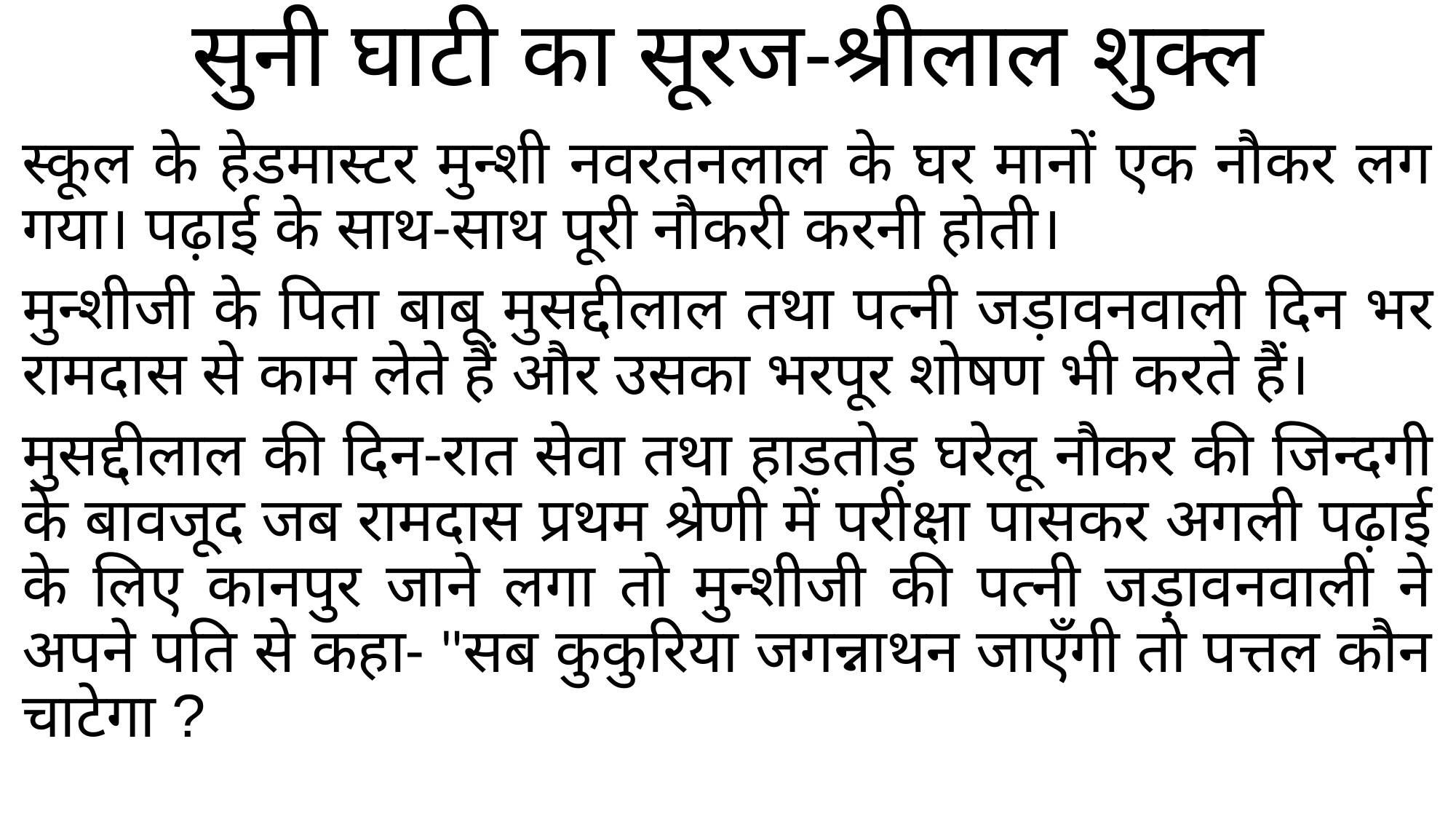

# सुनी घाटी का सूरज-श्रीलाल शुक्ल
स्कूल के हेडमास्टर मुन्शी नवरतनलाल के घर मानों एक नौकर लग गया। पढ़ाई के साथ-साथ पूरी नौकरी करनी होती।
मुन्शीजी के पिता बाबू मुसद्दीलाल तथा पत्नी जड़ावनवाली दिन भर रामदास से काम लेते हैं और उसका भरपूर शोषण भी करते हैं।
मुसद्दीलाल की दिन-रात सेवा तथा हाडतोड़ घरेलू नौकर की जिन्दगी के बावजूद जब रामदास प्रथम श्रेणी में परीक्षा पासकर अगली पढ़ाई के लिए कानपुर जाने लगा तो मुन्शीजी की पत्नी जड़ावनवाली ने अपने पति से कहा- "सब कुकुरिया जगन्नाथन जाएँगी तो पत्तल कौन चाटेगा ?